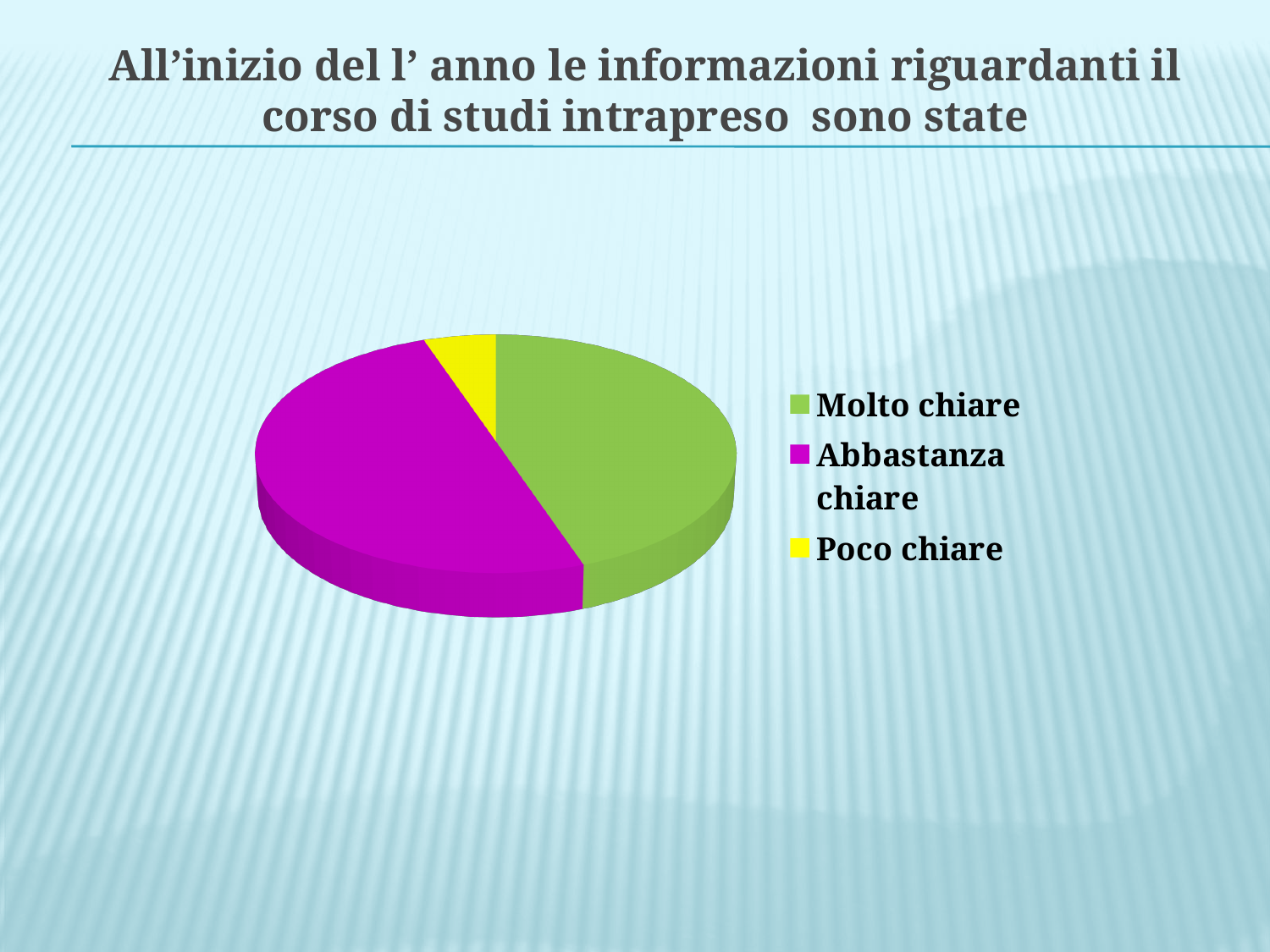

# All’inizio del l’ anno le informazioni riguardanti il corso di studi intrapreso  sono state

[unsupported chart]